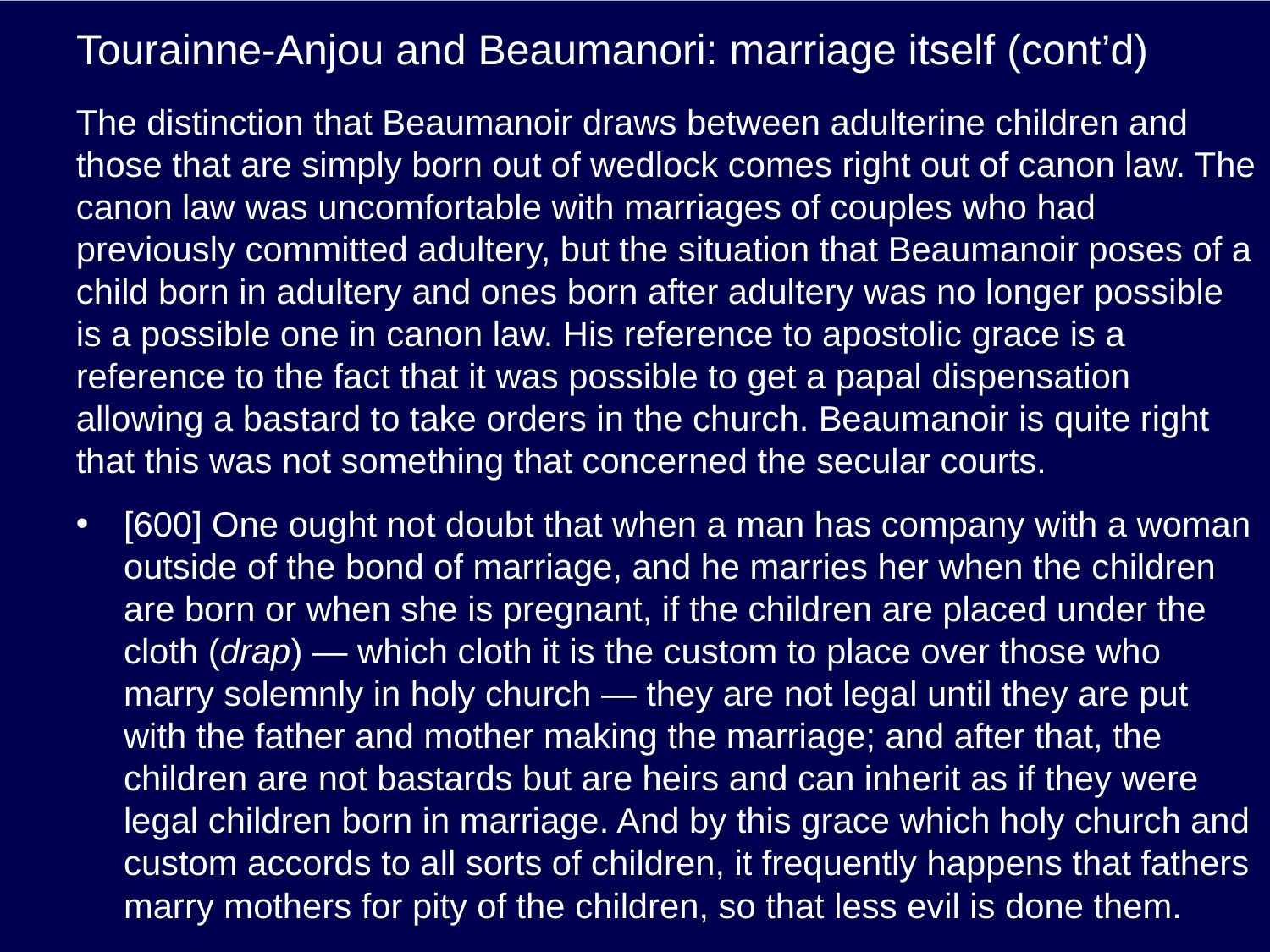

# Tourainne-Anjou and Beaumanori: marriage itself (cont’d)
The distinction that Beaumanoir draws between adulterine children and those that are simply born out of wedlock comes right out of canon law. The canon law was uncomfortable with marriages of couples who had previously committed adultery, but the situation that Beaumanoir poses of a child born in adultery and ones born after adultery was no longer possible is a possible one in canon law. His reference to apostolic grace is a reference to the fact that it was possible to get a papal dispensation allowing a bastard to take orders in the church. Beaumanoir is quite right that this was not something that concerned the secular courts.

[600] One ought not doubt that when a man has company with a woman outside of the bond of marriage, and he marries her when the children are born or when she is pregnant, if the children are placed under the cloth (drap) — which cloth it is the custom to place over those who marry solemnly in holy church — they are not legal until they are put with the father and mother making the marriage; and after that, the children are not bastards but are heirs and can inherit as if they were legal children born in marriage. And by this grace which holy church and custom accords to all sorts of children, it frequently happens that fathers marry mothers for pity of the children, so that less evil is done them.